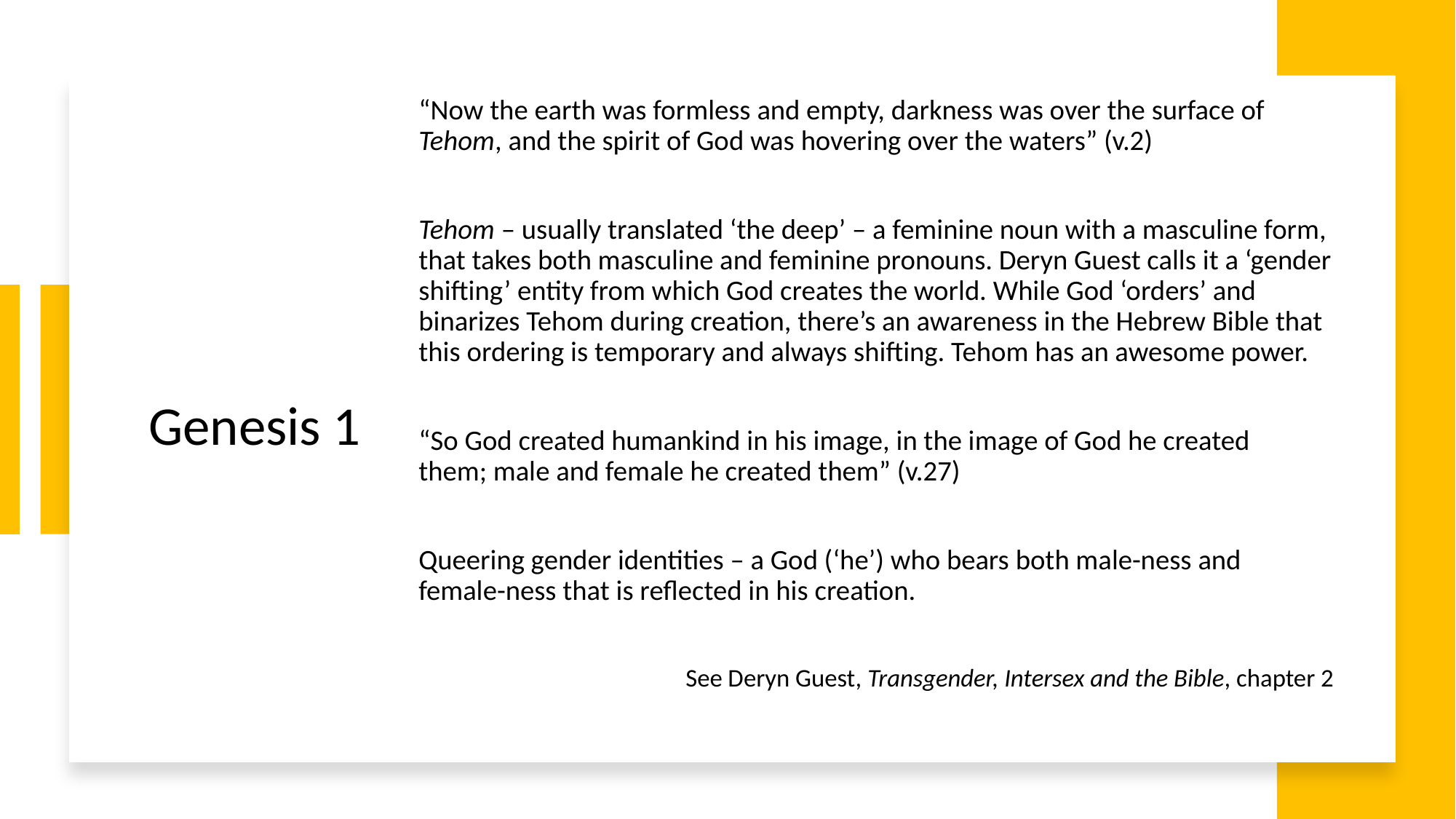

“Now the earth was formless and empty, darkness was over the surface of Tehom, and the spirit of God was hovering over the waters” (v.2)

Tehom – usually translated ‘the deep’ – a feminine noun with a masculine form, that takes both masculine and feminine pronouns. Deryn Guest calls it a ‘gender shifting’ entity from which God creates the world. While God ‘orders’ and binarizes Tehom during creation, there’s an awareness in the Hebrew Bible that this ordering is temporary and always shifting. Tehom has an awesome power.

“So God created humankind in his image, in the image of God he created them; male and female he created them” (v.27)

Queering gender identities – a God (‘he’) who bears both male-ness and female-ness that is reflected in his creation.

See Deryn Guest, Transgender, Intersex and the Bible, chapter 2

# Genesis 1